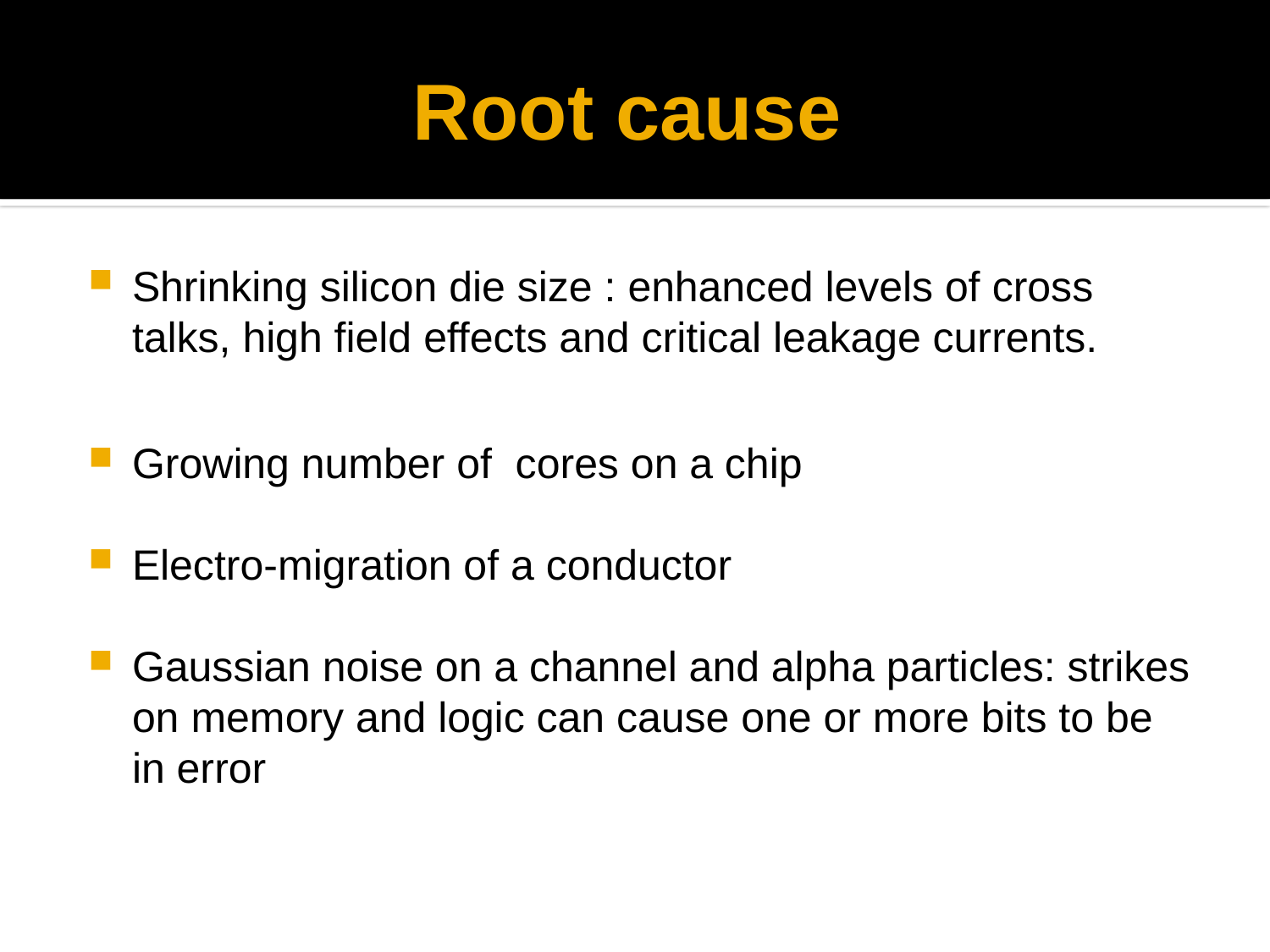

# Root cause
Shrinking silicon die size : enhanced levels of cross talks, high field effects and critical leakage currents.

Growing number of  cores on a chip

Electro-migration of a conductor

Gaussian noise on a channel and alpha particles: strikes on memory and logic can cause one or more bits to be in error